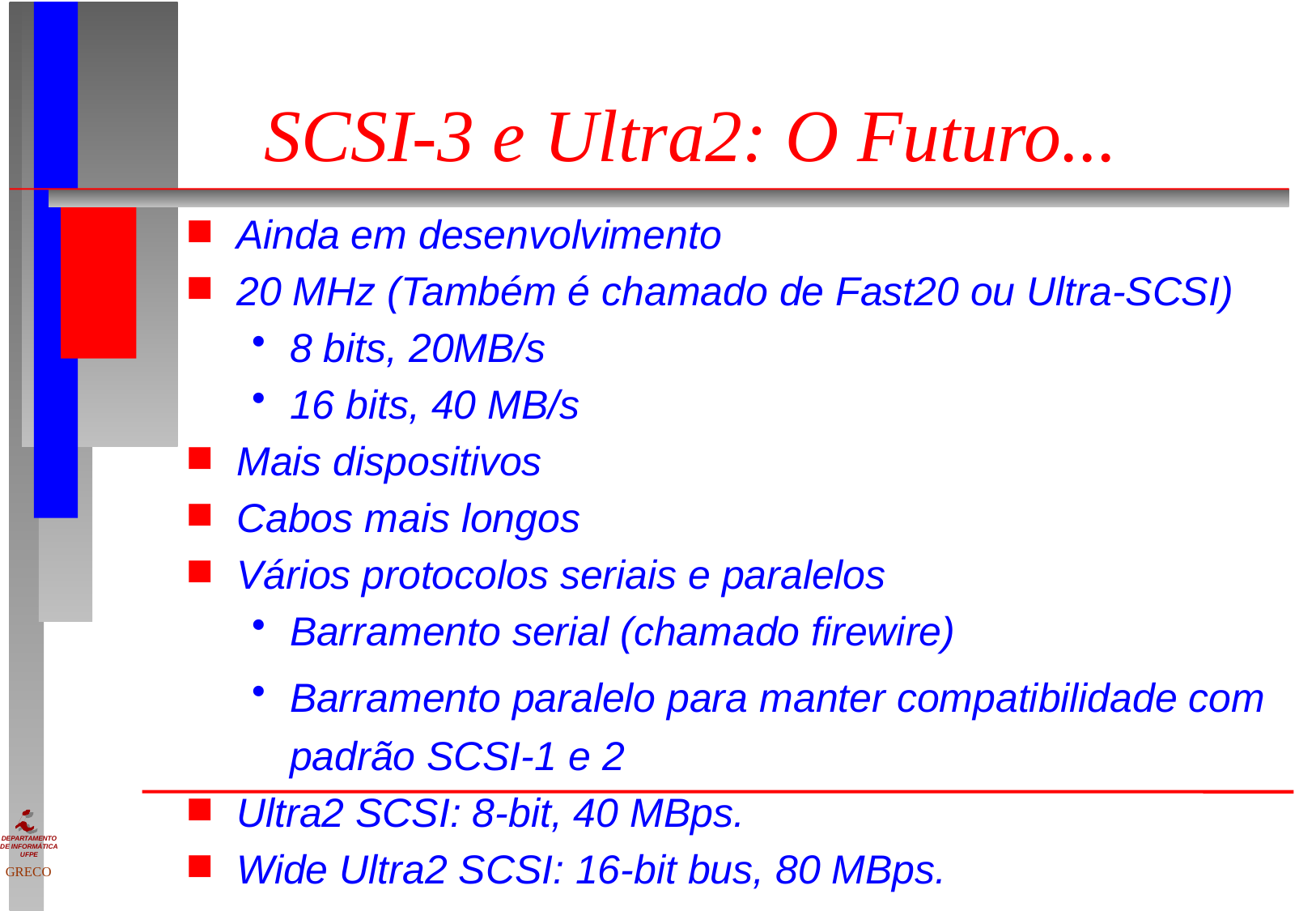

# SCSI-3 e Ultra2: O Futuro...
Ainda em desenvolvimento
20 MHz (Também é chamado de Fast20 ou Ultra-SCSI)
8 bits, 20MB/s
16 bits, 40 MB/s
Mais dispositivos
Cabos mais longos
Vários protocolos seriais e paralelos
Barramento serial (chamado firewire)
Barramento paralelo para manter compatibilidade com padrão SCSI-1 e 2
Ultra2 SCSI: 8-bit, 40 MBps.
Wide Ultra2 SCSI: 16-bit bus, 80 MBps.